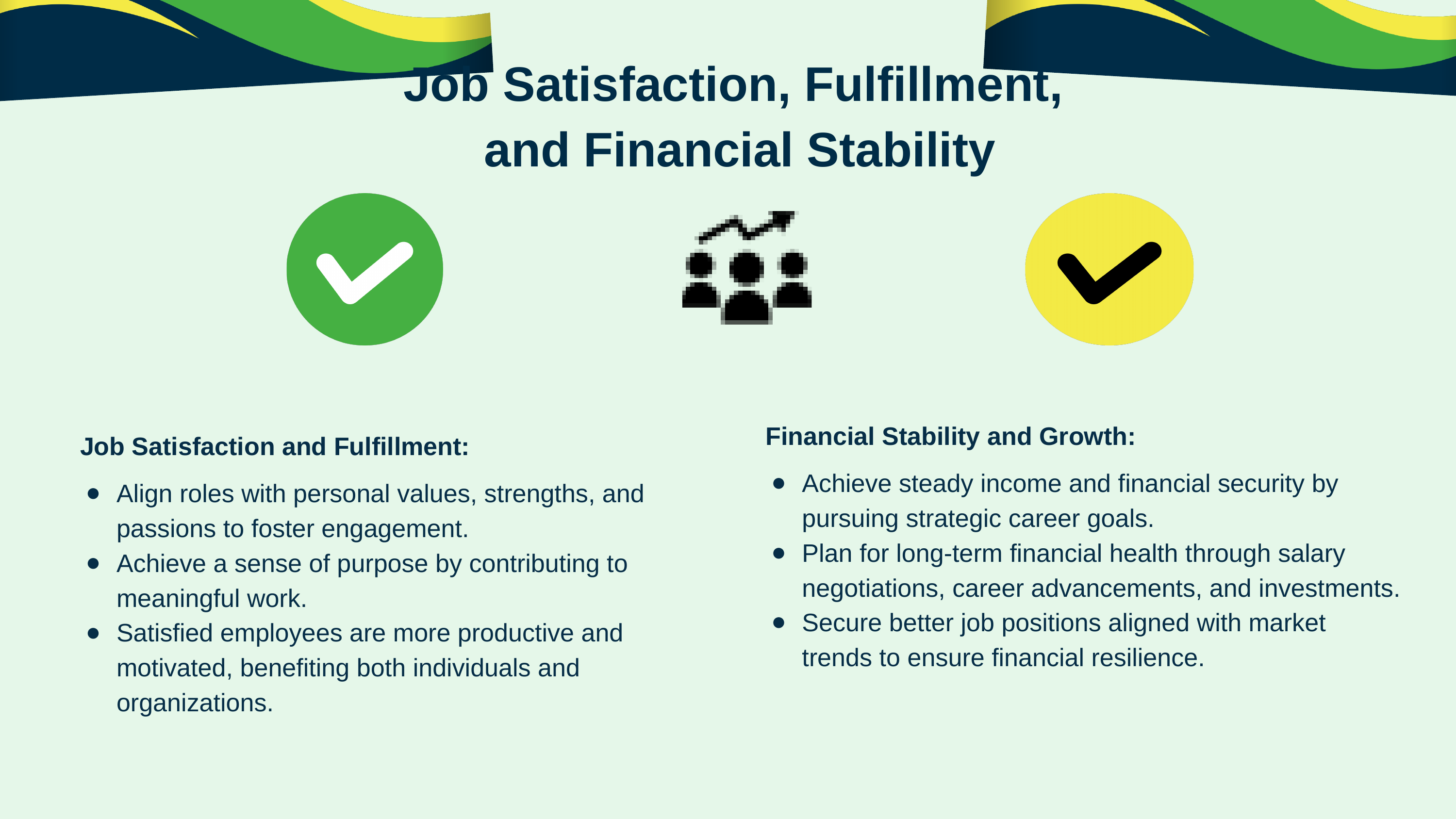

Job Satisfaction, Fulfillment,
and Financial Stability

Financial Stability and Growth:
Achieve steady income and financial security by pursuing strategic career goals.
Plan for long-term financial health through salary negotiations, career advancements, and investments.
Secure better job positions aligned with market trends to ensure financial resilience.
Job Satisfaction and Fulfillment:
Align roles with personal values, strengths, and passions to foster engagement.
Achieve a sense of purpose by contributing to meaningful work.
Satisfied employees are more productive and motivated, benefiting both individuals and organizations.